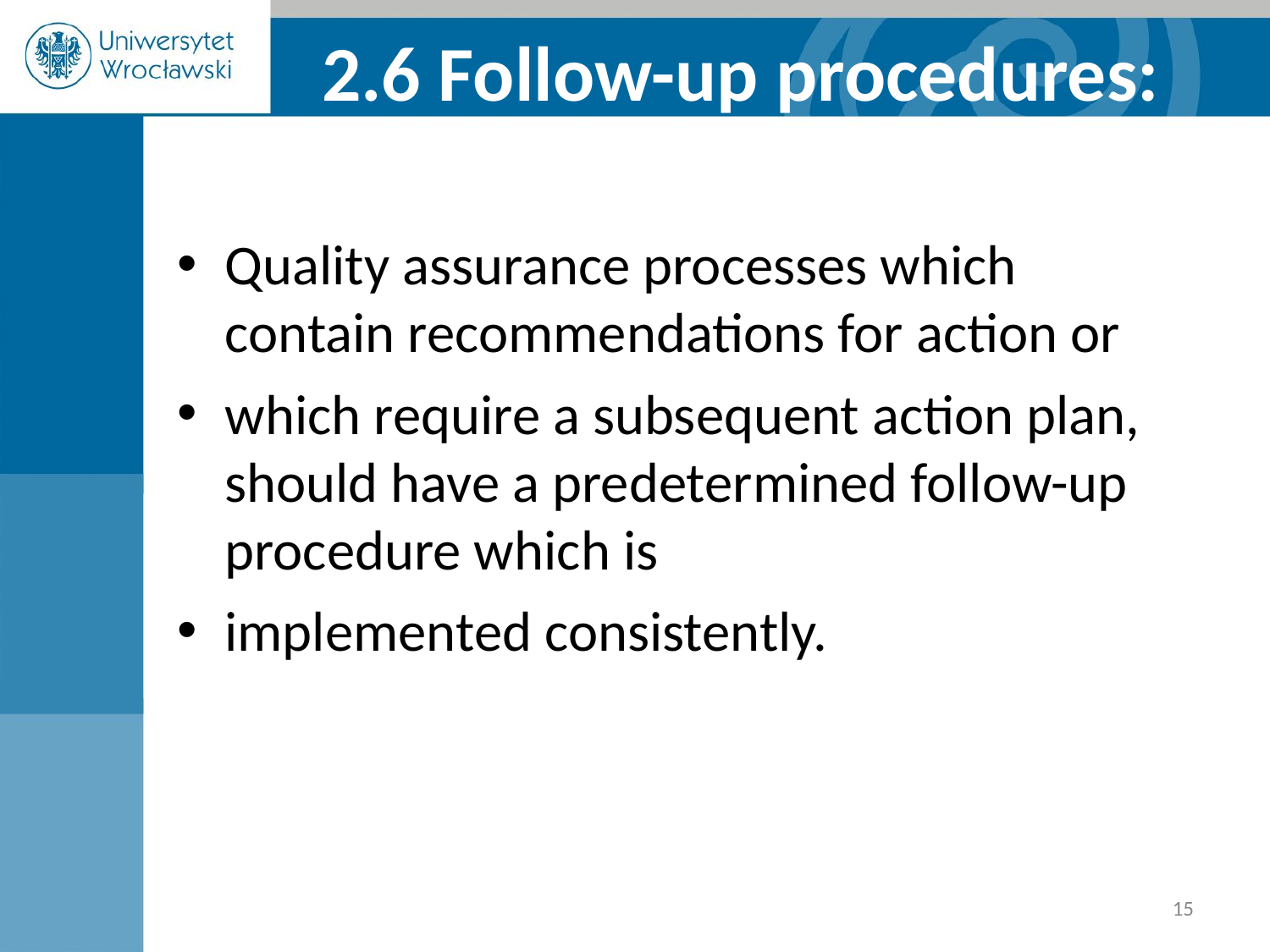

2.6 Follow-up procedures:
Quality assurance processes which contain recommendations for action or
which require a subsequent action plan, should have a predetermined follow-up procedure which is
implemented consistently.

15